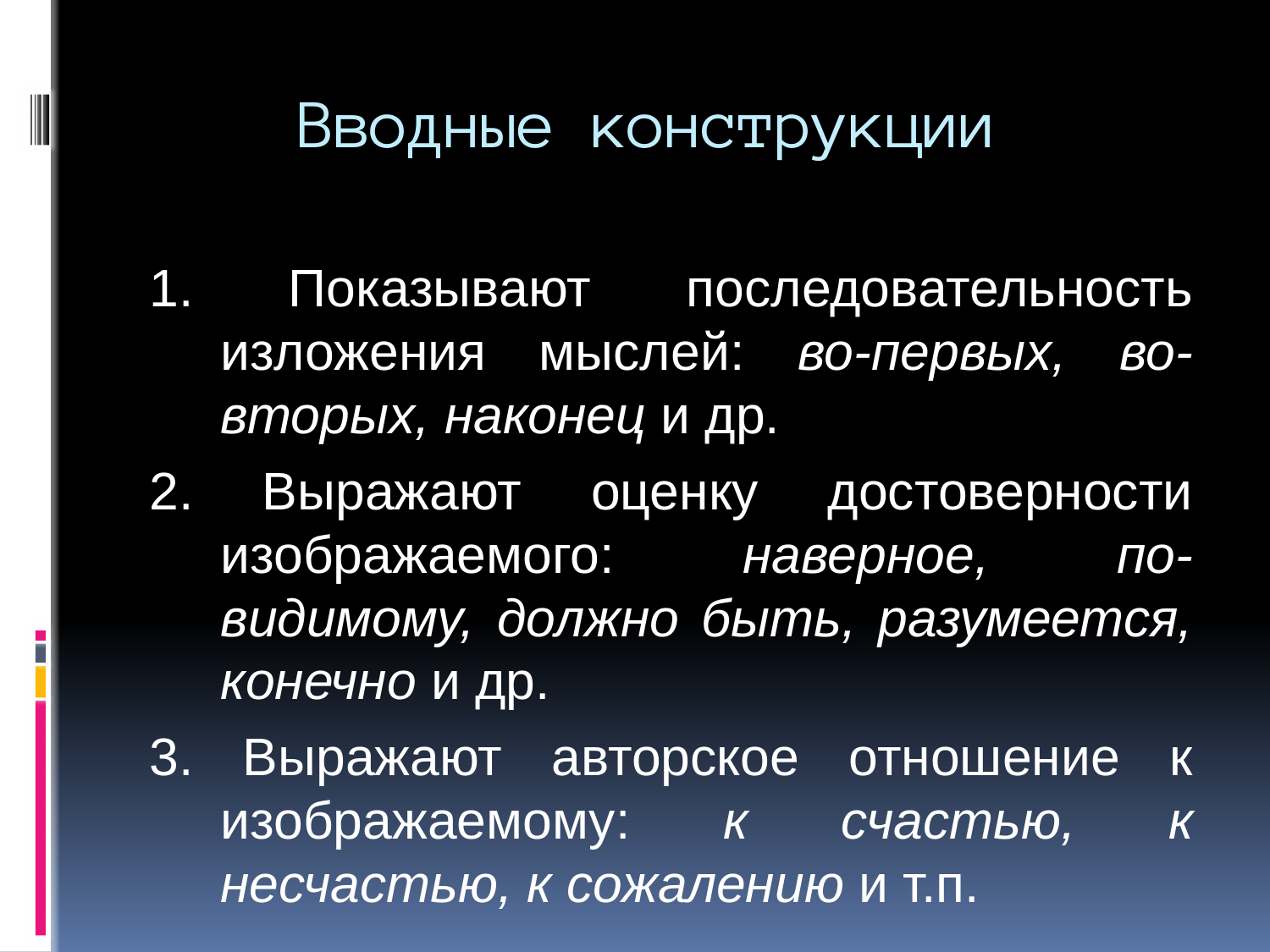

# Вводные конструкции
1. Показывают последовательность изложения мыслей: во-первых, во-вторых, наконец и др.
2. Выражают оценку достоверности изображаемого: наверное, по-видимому, должно быть, разумеется, конечно и др.
3. Выражают авторское отношение к изображаемому: к счастью, к несчастью, к сожалению и т.п.